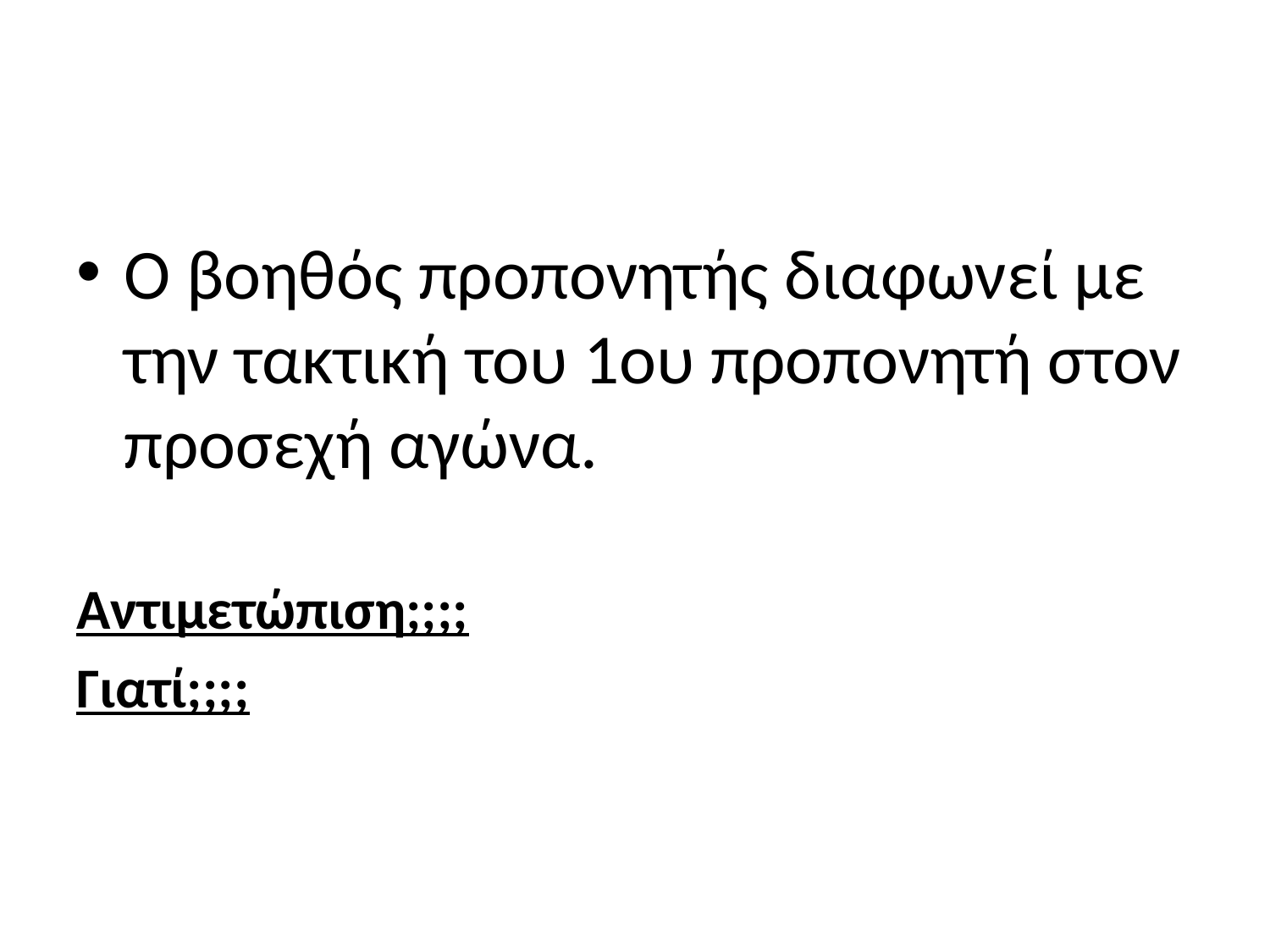

#
Ο βοηθός προπονητής διαφωνεί με την τακτική του 1ου προπονητή στον προσεχή αγώνα.

Αντιμετώπιση;;;;
Γιατί;;;;